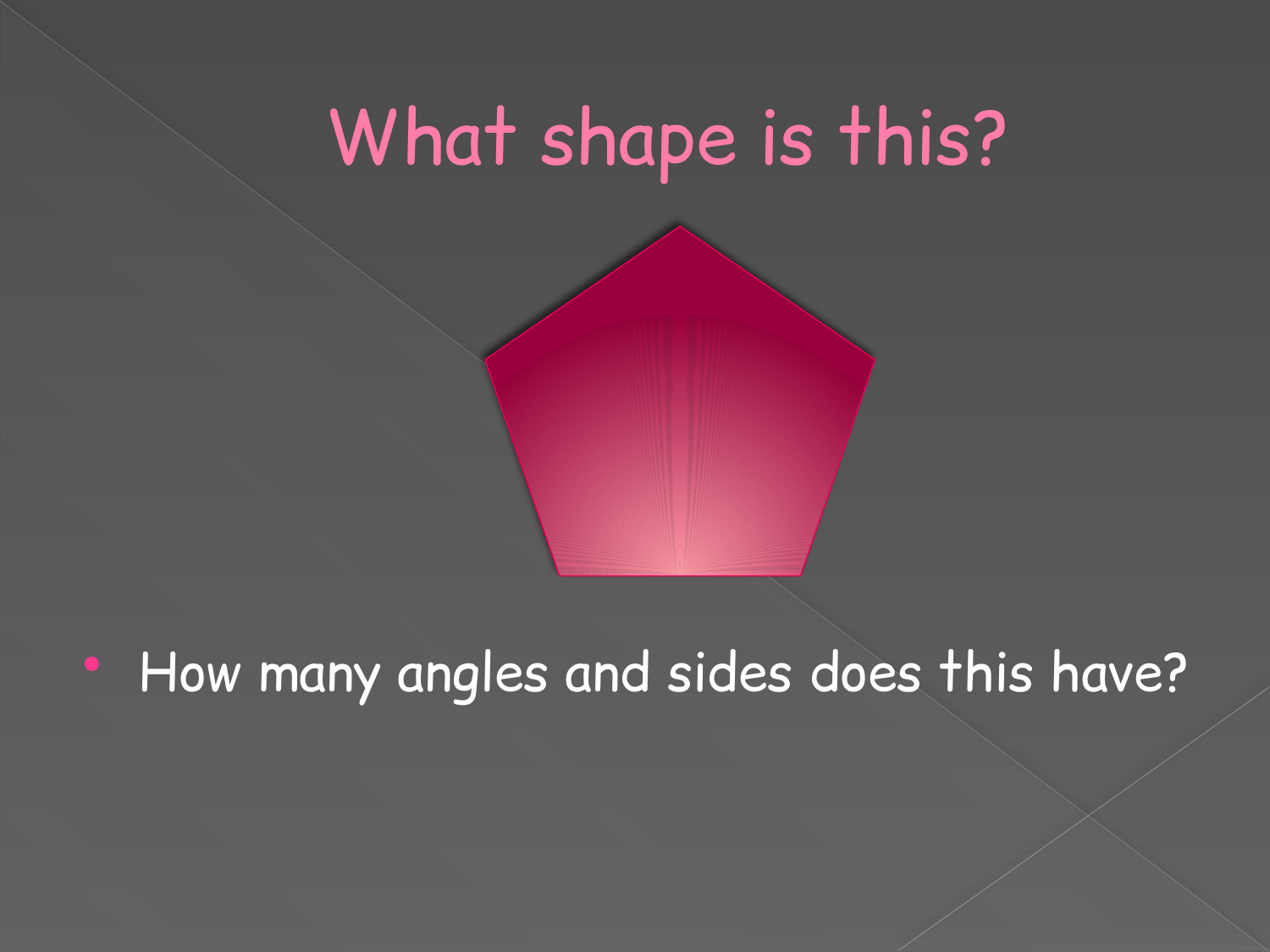

# What shape is this?

How many angles and sides does this have?